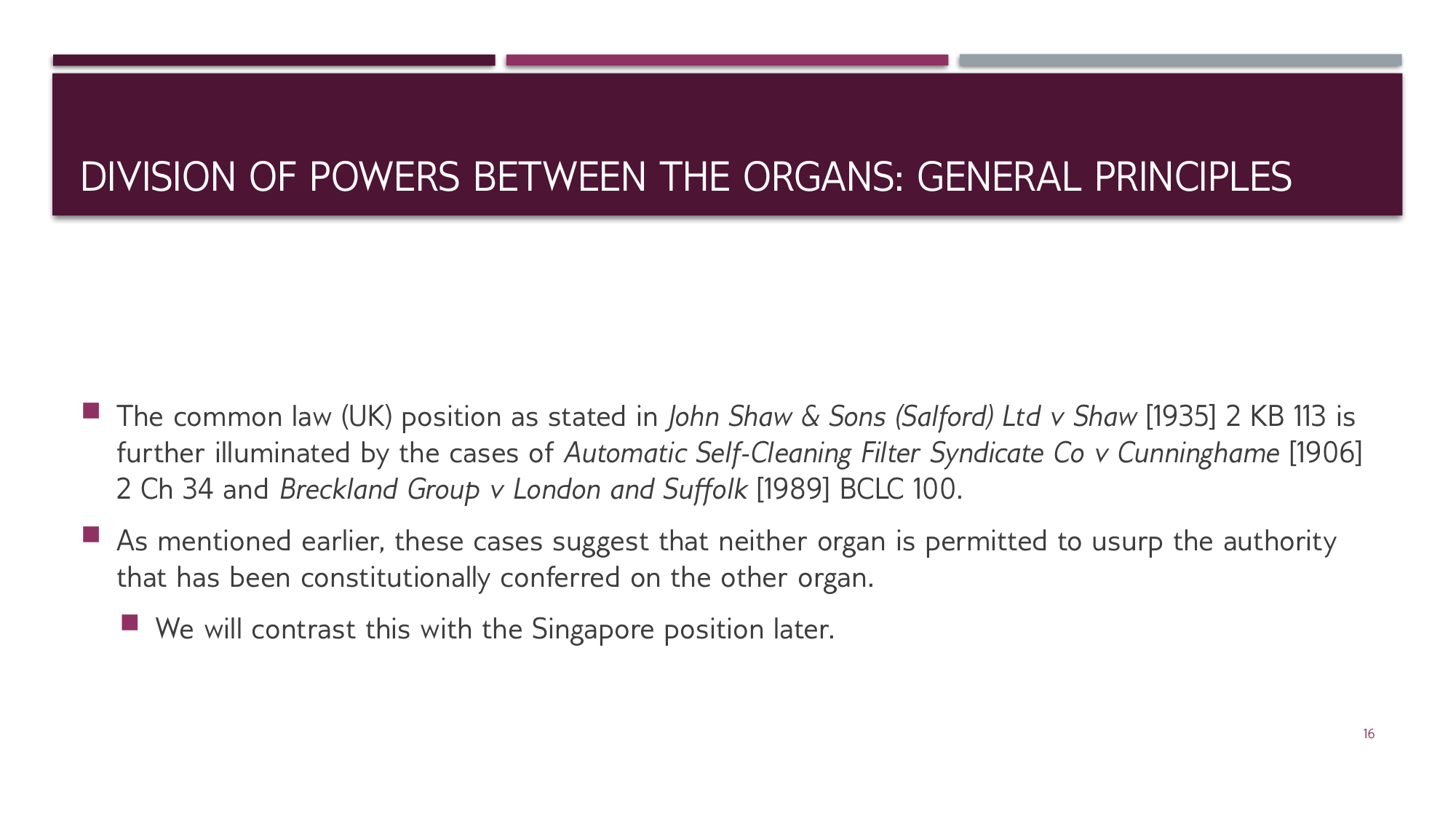

# Division of powers between the organs: general principles
The common law (UK) position as stated in John Shaw & Sons (Salford) Ltd v Shaw [1935] 2 KB 113 is further illuminated by the cases of Automatic Self-Cleaning Filter Syndicate Co v Cunninghame [1906] 2 Ch 34 and Breckland Group v London and Suffolk [1989] BCLC 100.
As mentioned earlier, these cases suggest that neither organ is permitted to usurp the authority that has been constitutionally conferred on the other organ.
We will contrast this with the Singapore position later.
16